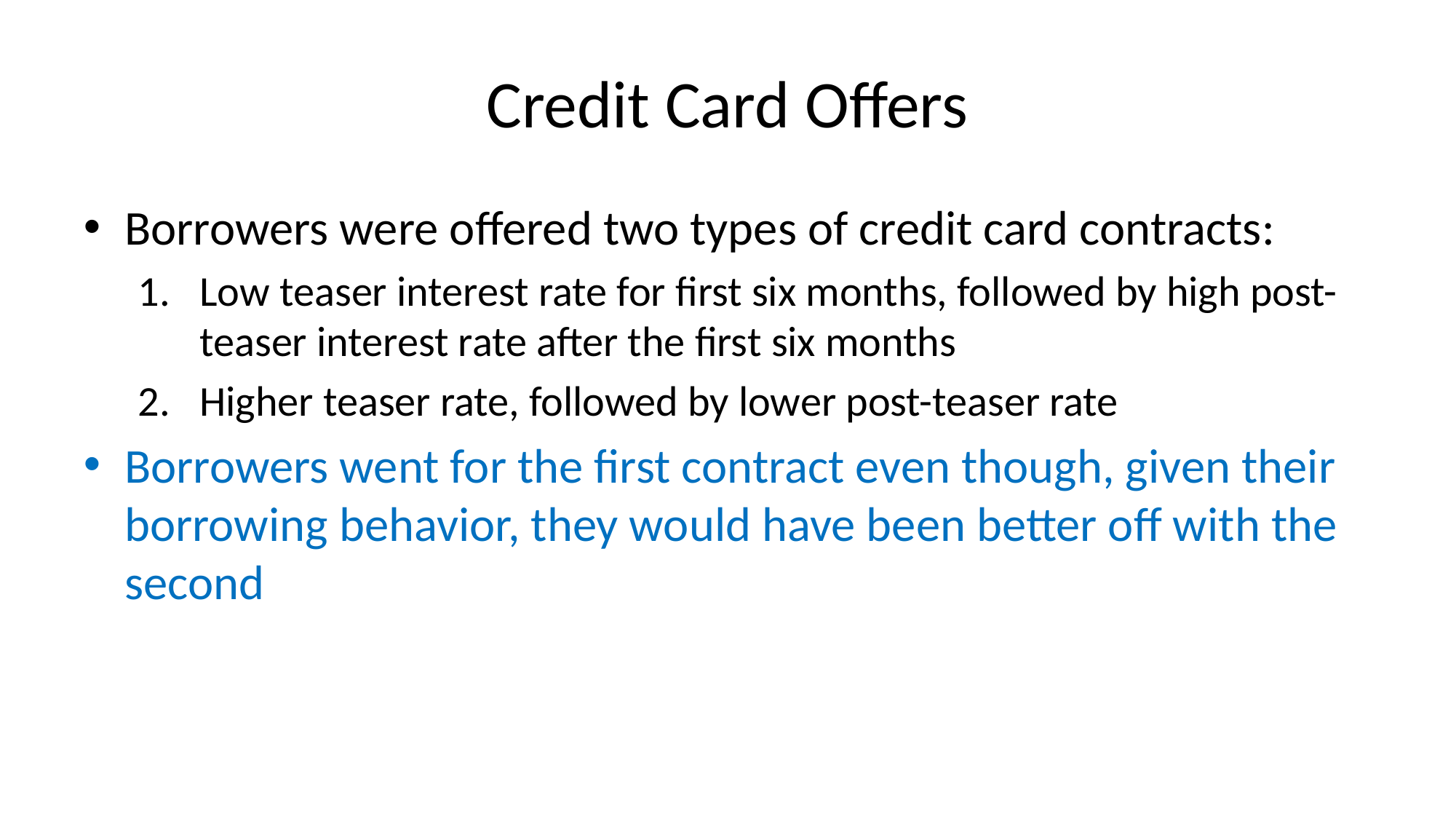

# Credit Card Offers
Borrowers were offered two types of credit card contracts:
Low teaser interest rate for first six months, followed by high post-teaser interest rate after the first six months
Higher teaser rate, followed by lower post-teaser rate
Borrowers went for the first contract even though, given their borrowing behavior, they would have been better off with the second